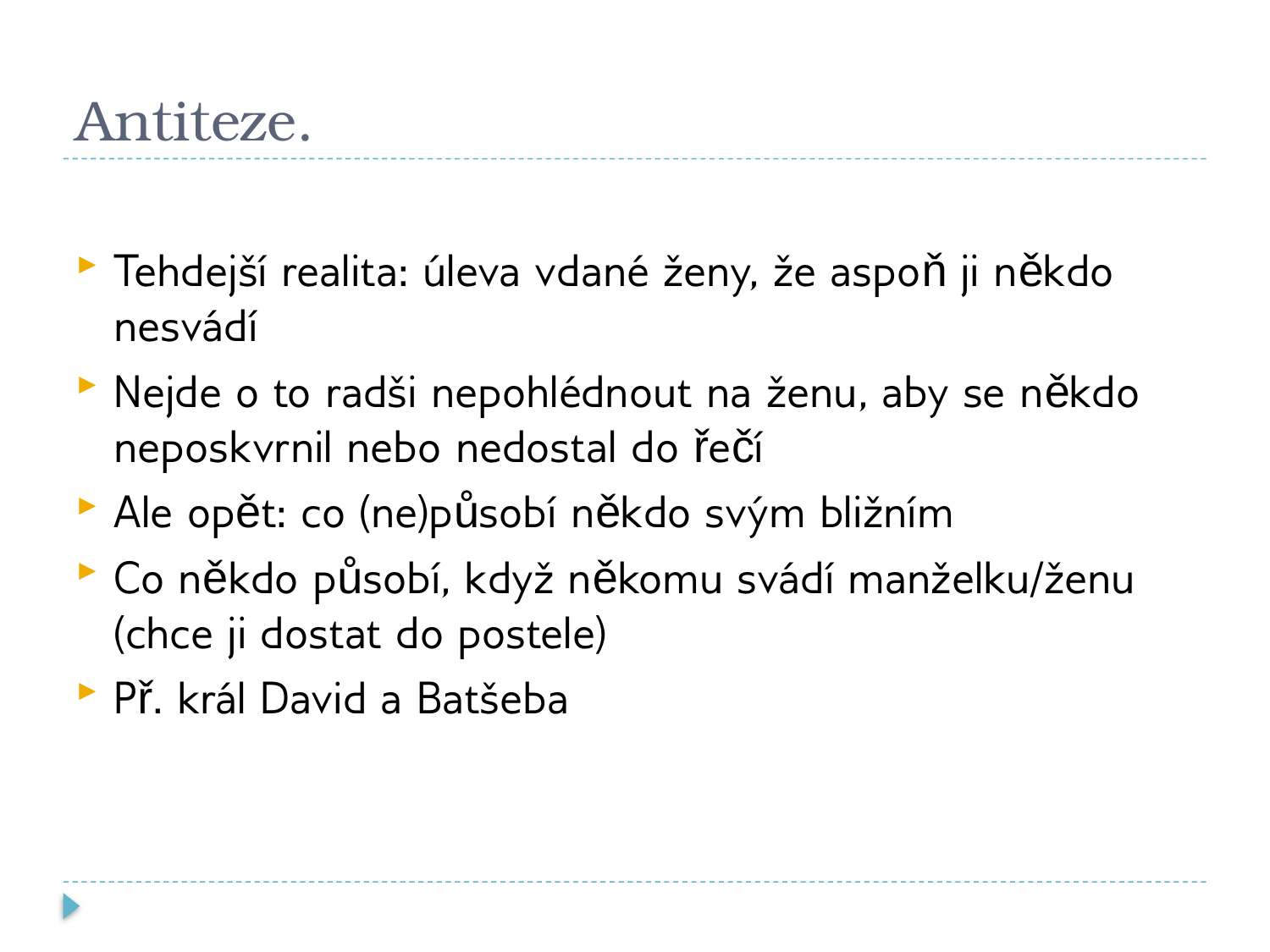

# Antiteze.

Tehdejší realita: úleva vdané ženy, že aspoň ji někdo nesvádí
Nejde o to radši nepohlédnout na ženu, aby se někdo neposkvrnil nebo nedostal do řečí
Ale opět: co (ne)působí někdo svým bližním
Co někdo působí, když někomu svádí manželku/ženu (chce ji dostat do postele)
Př. král David a Batšeba